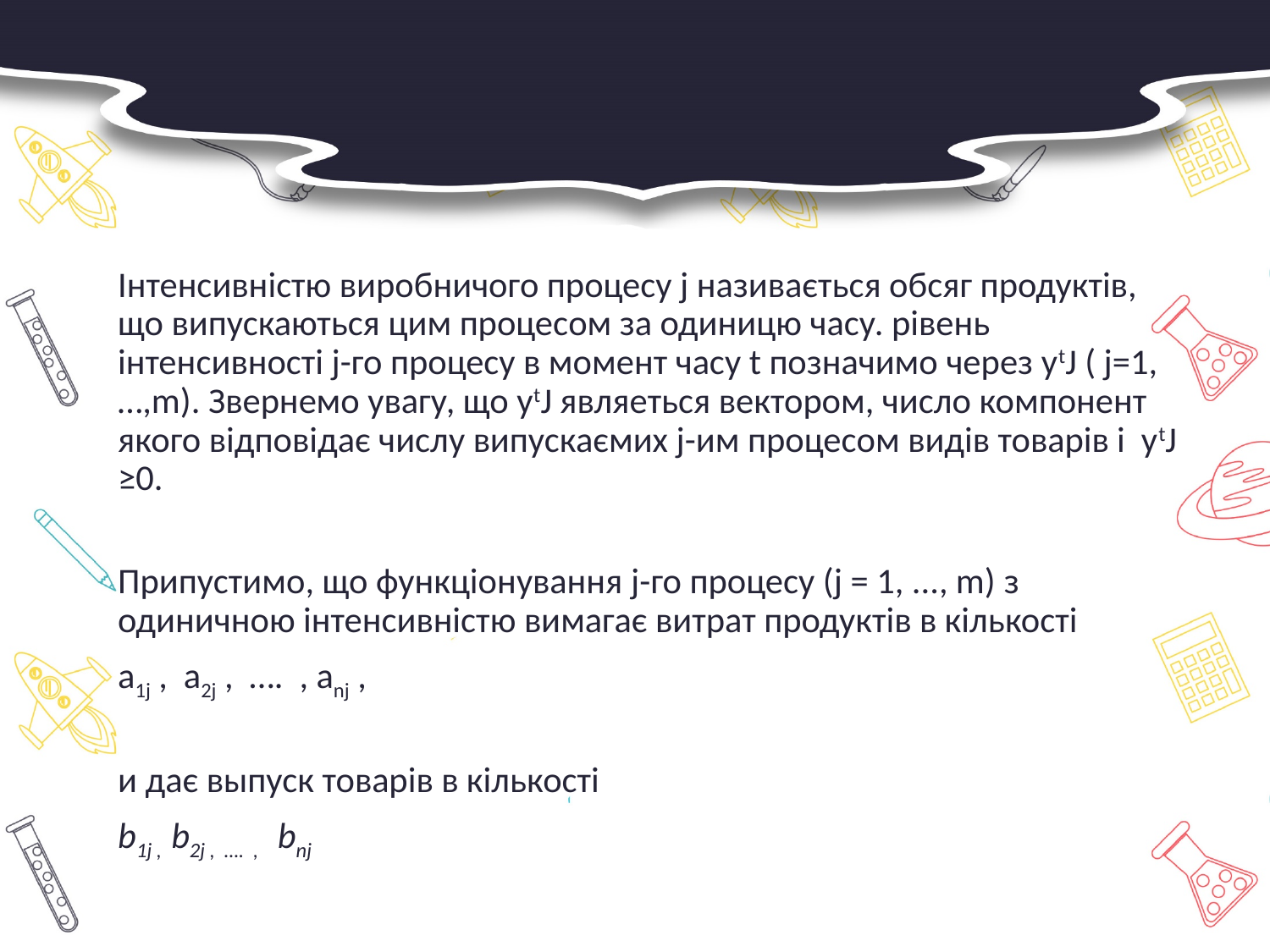

#

Інтенсивністю виробничого процесу j називається обсяг продуктів, що випускаються цим процесом за одиницю часу. рівень інтенсивності j-го процесу в момент часу t позначимо через ytJ ( j=1,…,m). Звернемо увагу, що ytJ являеться вектором, число компонент якого відповідає числу випускаємих j-им процесом видів товарів і  ytJ  ≥0.

Припустимо, що функціонування j-го процесу (j = 1, ..., m) з одиничною інтенсивністю вимагає витрат продуктів в кількості
а1j ,  а2j ,  ….  , аnj ,

и дає выпуск товарів в кількості
b1j ,  b2j ,  ….  ,    bnj